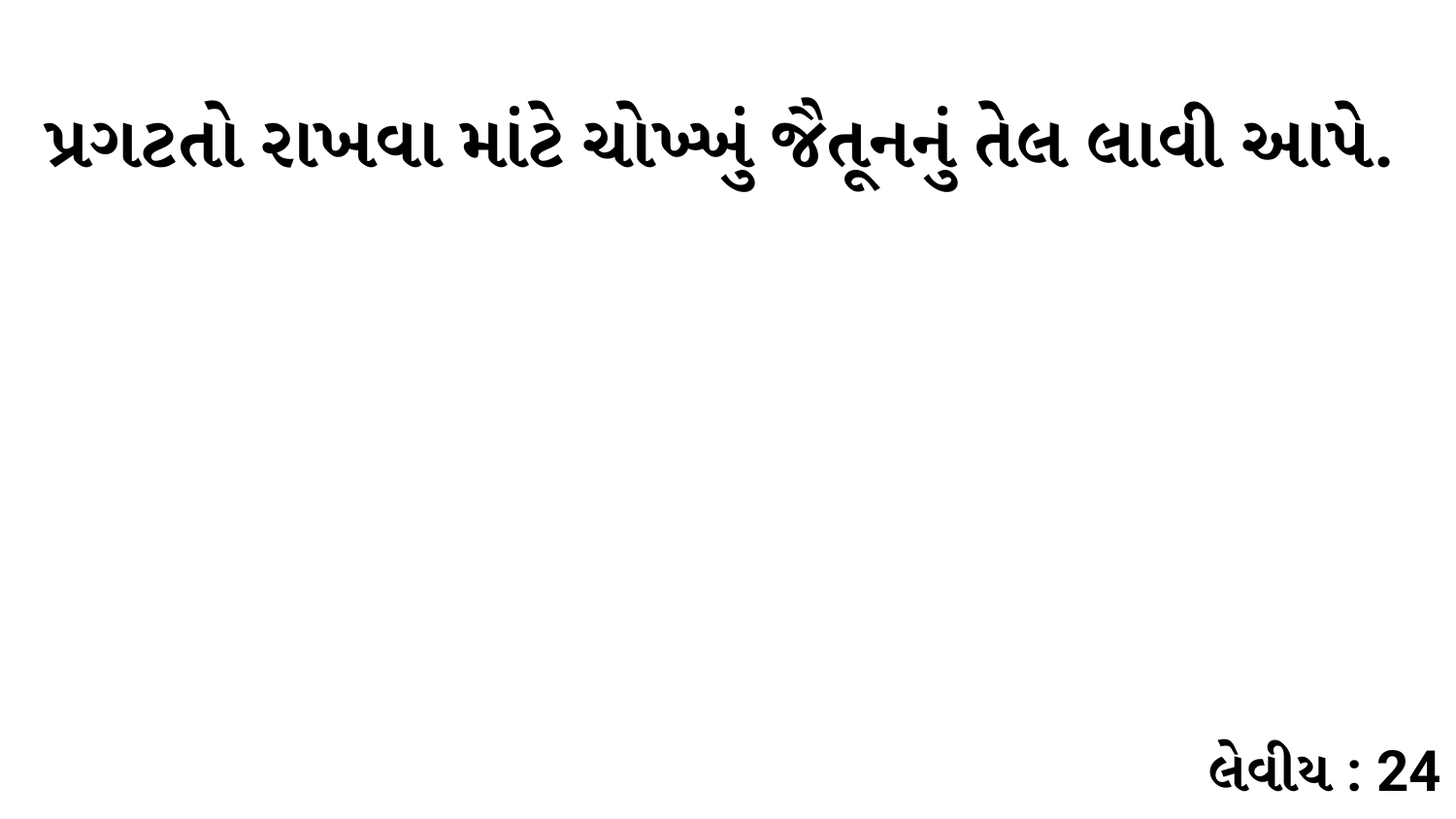

પ્રગટતો રાખવા માંટે ચોખ્ખું જૈતૂનનું તેલ લાવી આપે.
લેવીય : 24